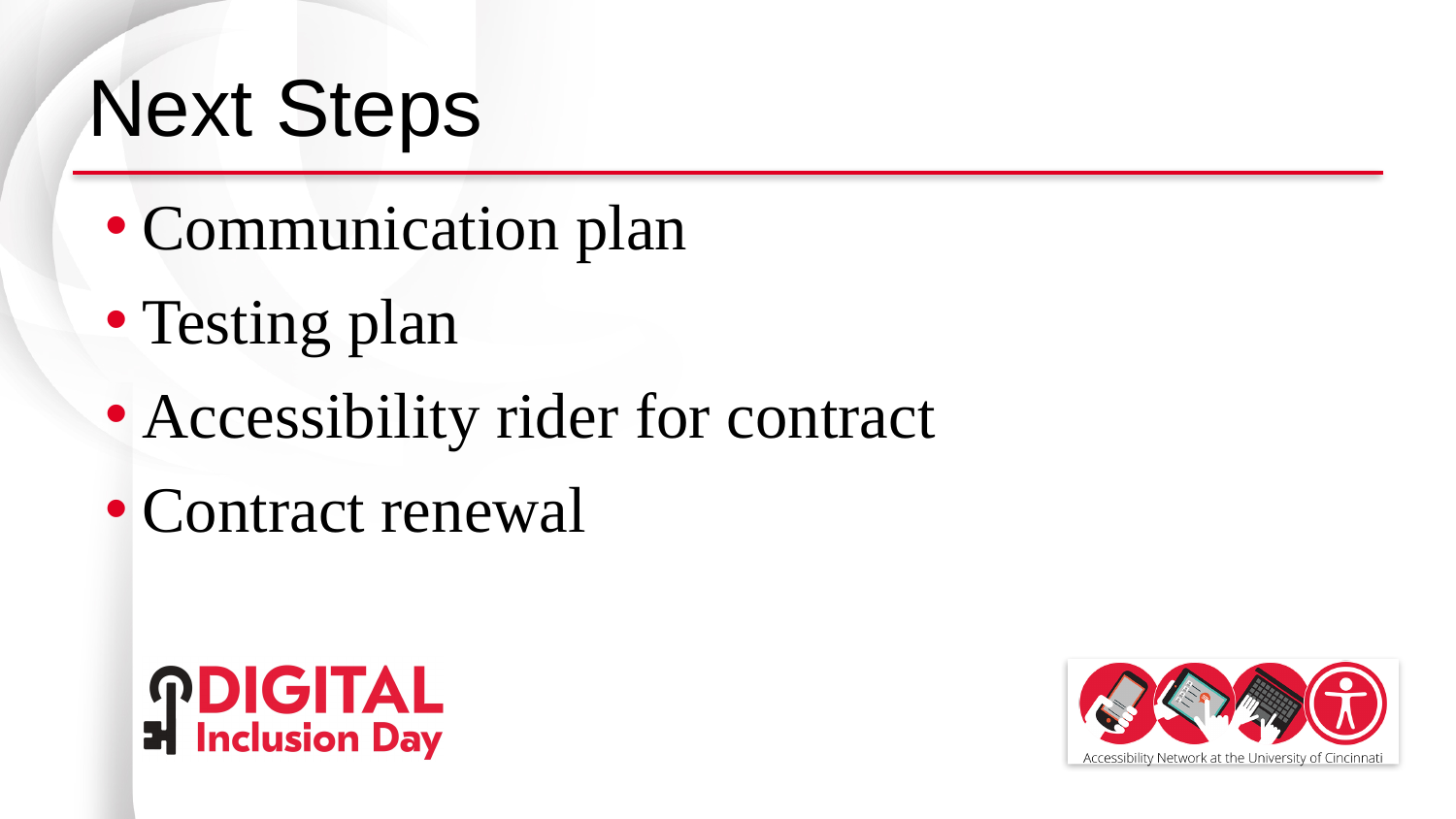

# Next Steps
Communication plan
Testing plan
Accessibility rider for contract
Contract renewal